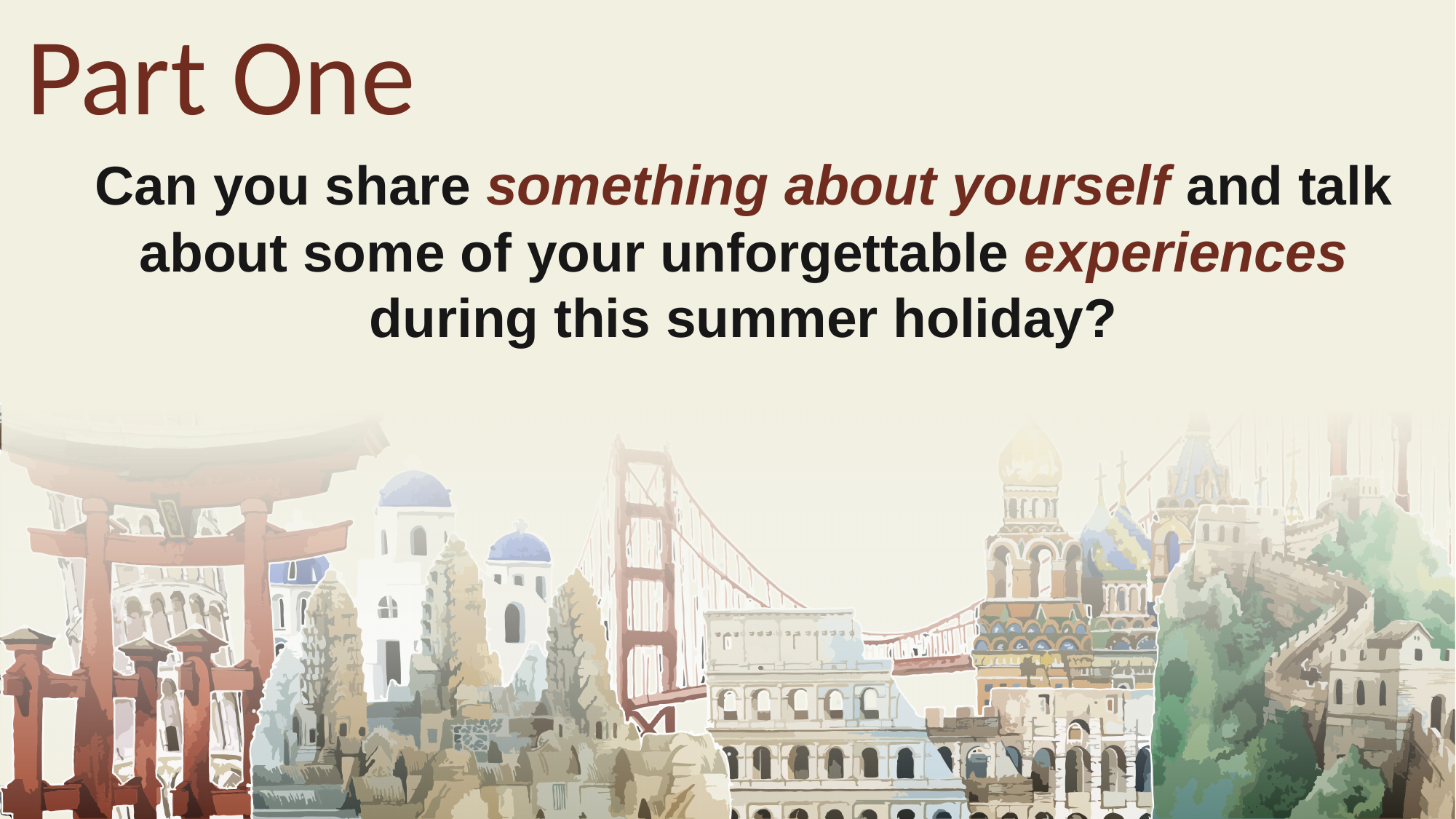

Part One
Can you share something about yourself and talk about some of your unforgettable experiences during this summer holiday?